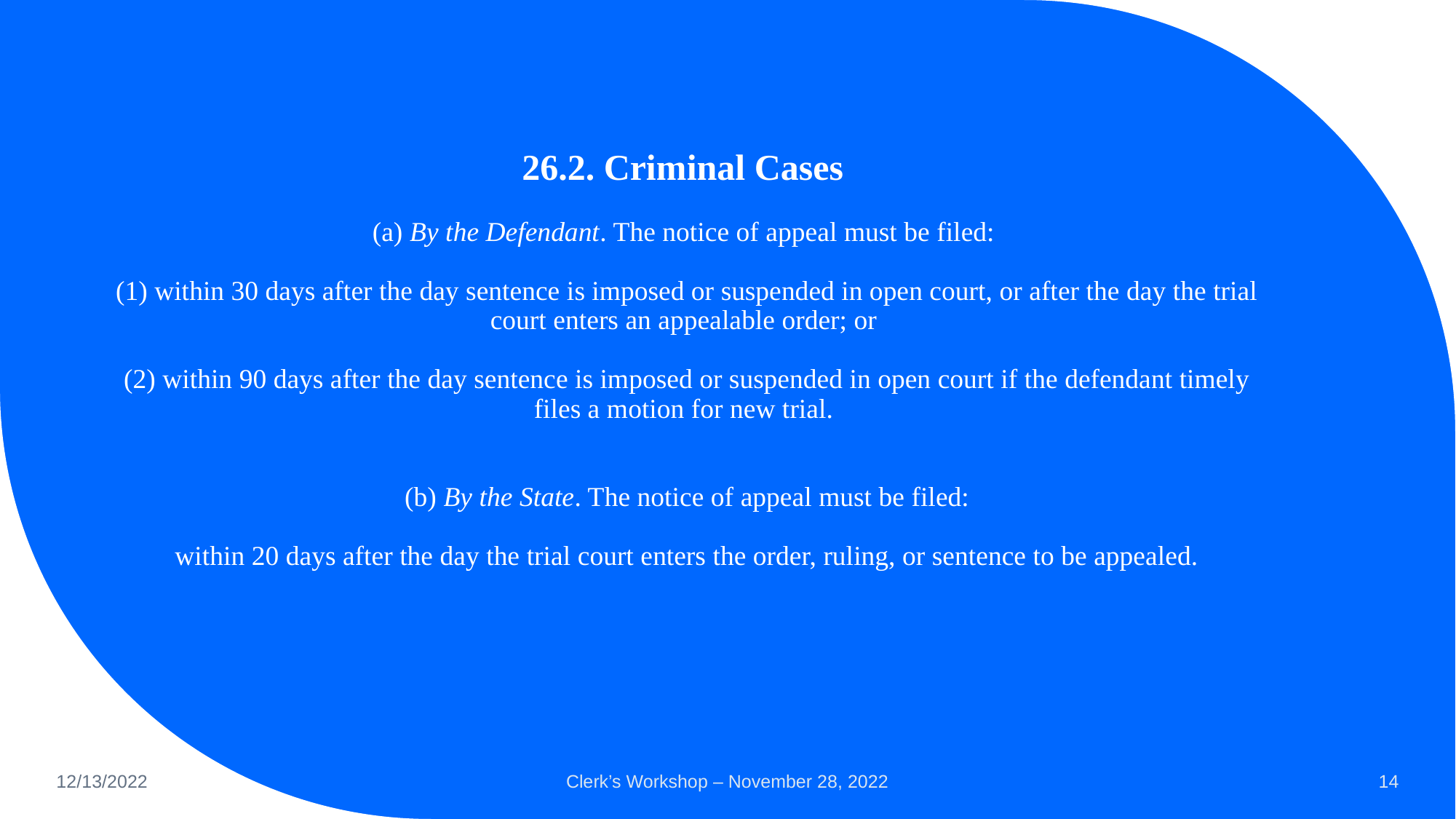

# 26.2. Criminal Cases (a) By the Defendant. The notice of appeal must be filed: (1) within 30 days after the day sentence is imposed or suspended in open court, or after the day the trial court enters an appealable order; or (2) within 90 days after the day sentence is imposed or suspended in open court if the defendant timely files a motion for new trial. (b) By the State. The notice of appeal must be filed: within 20 days after the day the trial court enters the order, ruling, or sentence to be appealed.
12/13/2022
Clerk’s Workshop – November 28, 2022
14